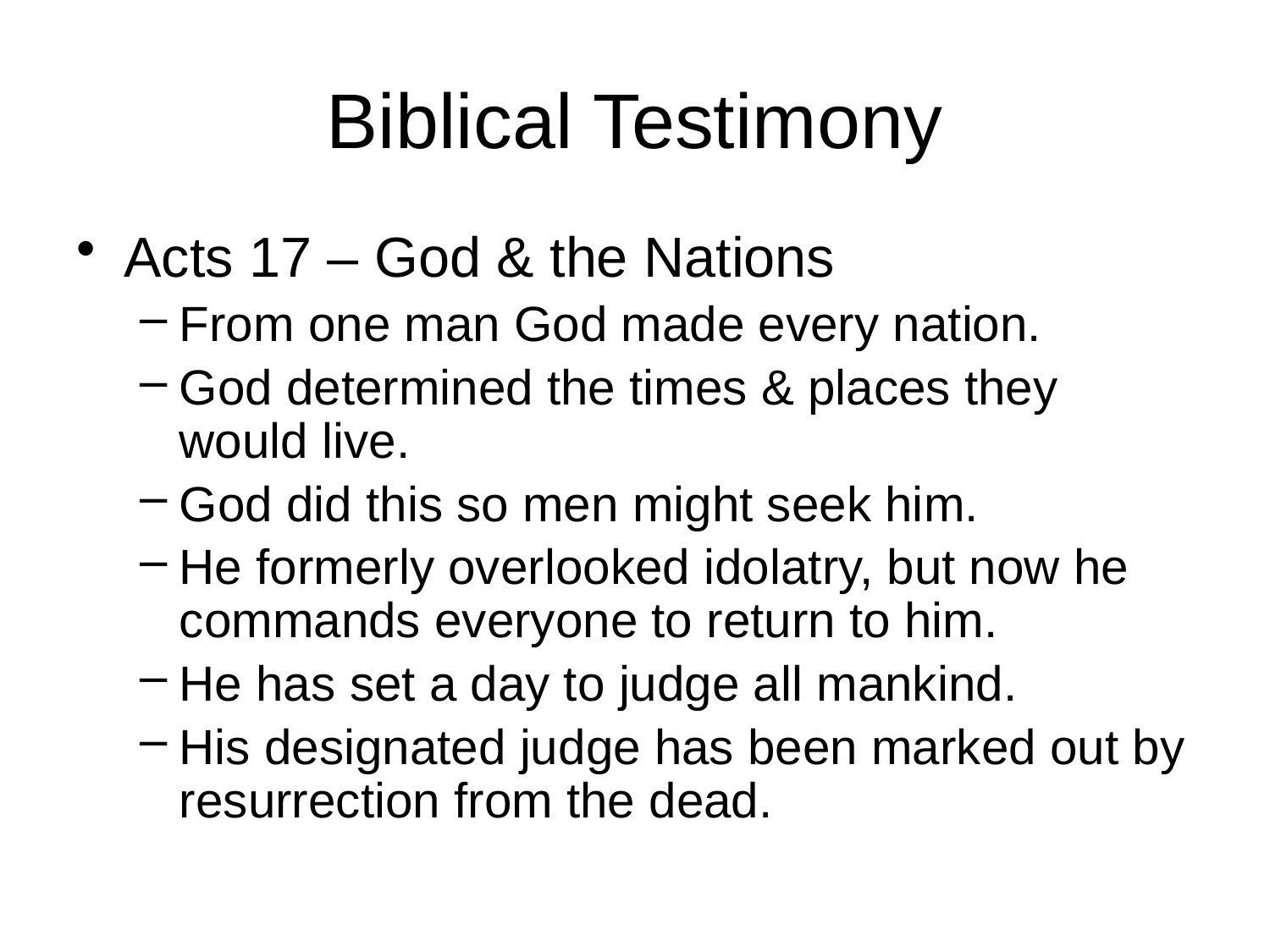

# Biblical Testimony
Acts 17 – God & the Nations
From one man God made every nation.
God determined the times & places they would live.
God did this so men might seek him.
He formerly overlooked idolatry, but now he commands everyone to return to him.
He has set a day to judge all mankind.
His designated judge has been marked out by resurrection from the dead.